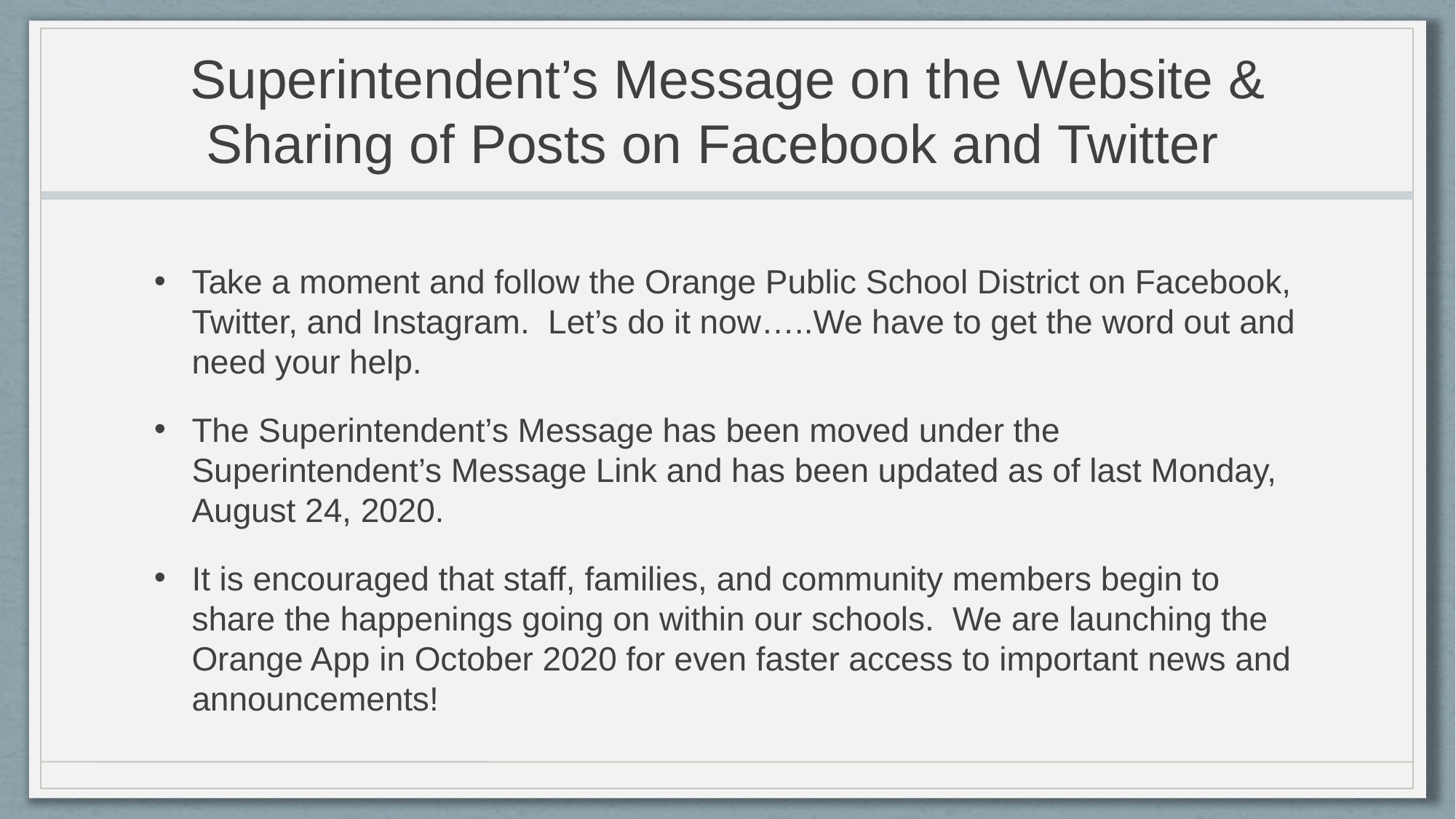

# Superintendent’s Message on the Website & Sharing of Posts on Facebook and Twitter
Take a moment and follow the Orange Public School District on Facebook, Twitter, and Instagram.  Let’s do it now…..We have to get the word out and need your help.
The Superintendent’s Message has been moved under the Superintendent’s Message Link and has been updated as of last Monday, August 24, 2020.
It is encouraged that staff, families, and community members begin to share the happenings going on within our schools.  We are launching the Orange App in October 2020 for even faster access to important news and announcements!